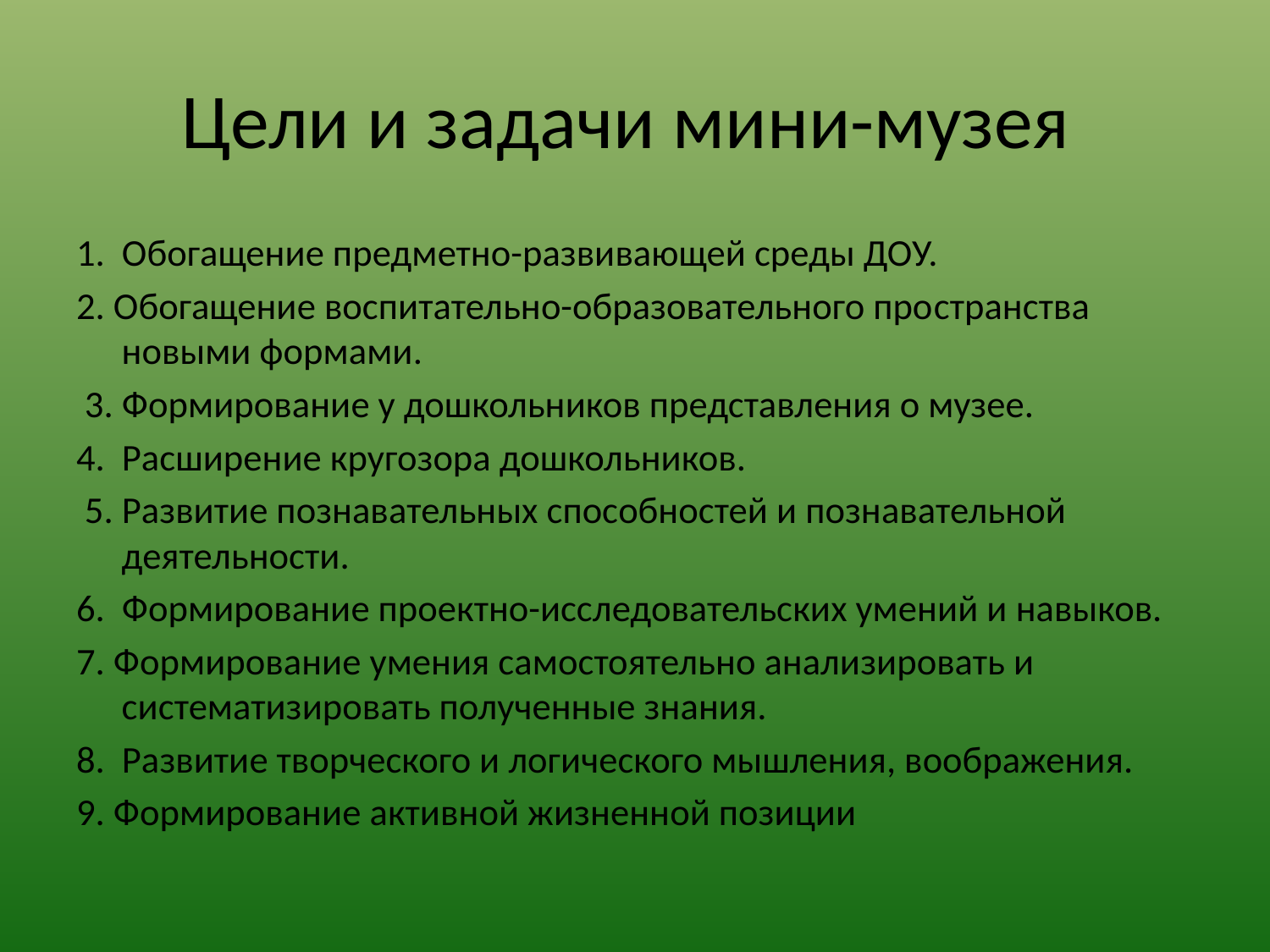

# Цели и задачи мини-музея
1.  Обогащение предметно-развивающей среды ДОУ.
2. Обогащение воспитательно-образовательного про­странства новыми формами.
 3. Формирование у дошкольников представления о музее.
4.  Расширение кругозора дошкольников.
 5. Развитие познавательных способностей и познавательной деятельности.
6.  Формирование проектно-исследовательских умений и навыков.
7. Формирование умения самостоятельно анализировать и систематизировать полученные знания.
8.  Развитие творческого и логического мышления, воображения.
9. Формирование активной жизненной позиции